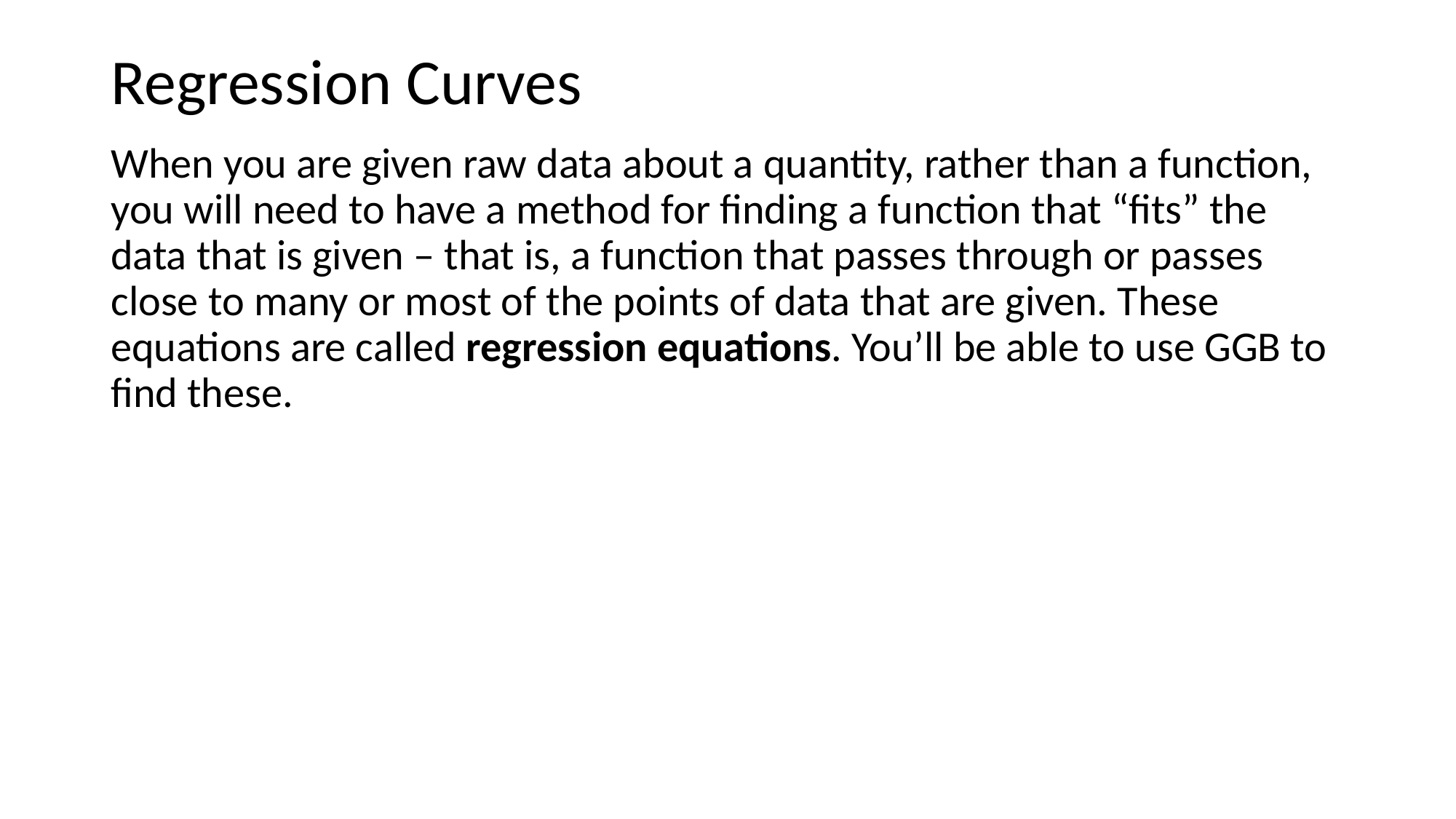

# Regression Curves
When you are given raw data about a quantity, rather than a function, you will need to have a method for finding a function that “fits” the data that is given – that is, a function that passes through or passes close to many or most of the points of data that are given. These equations are called regression equations. You’ll be able to use GGB to find these.